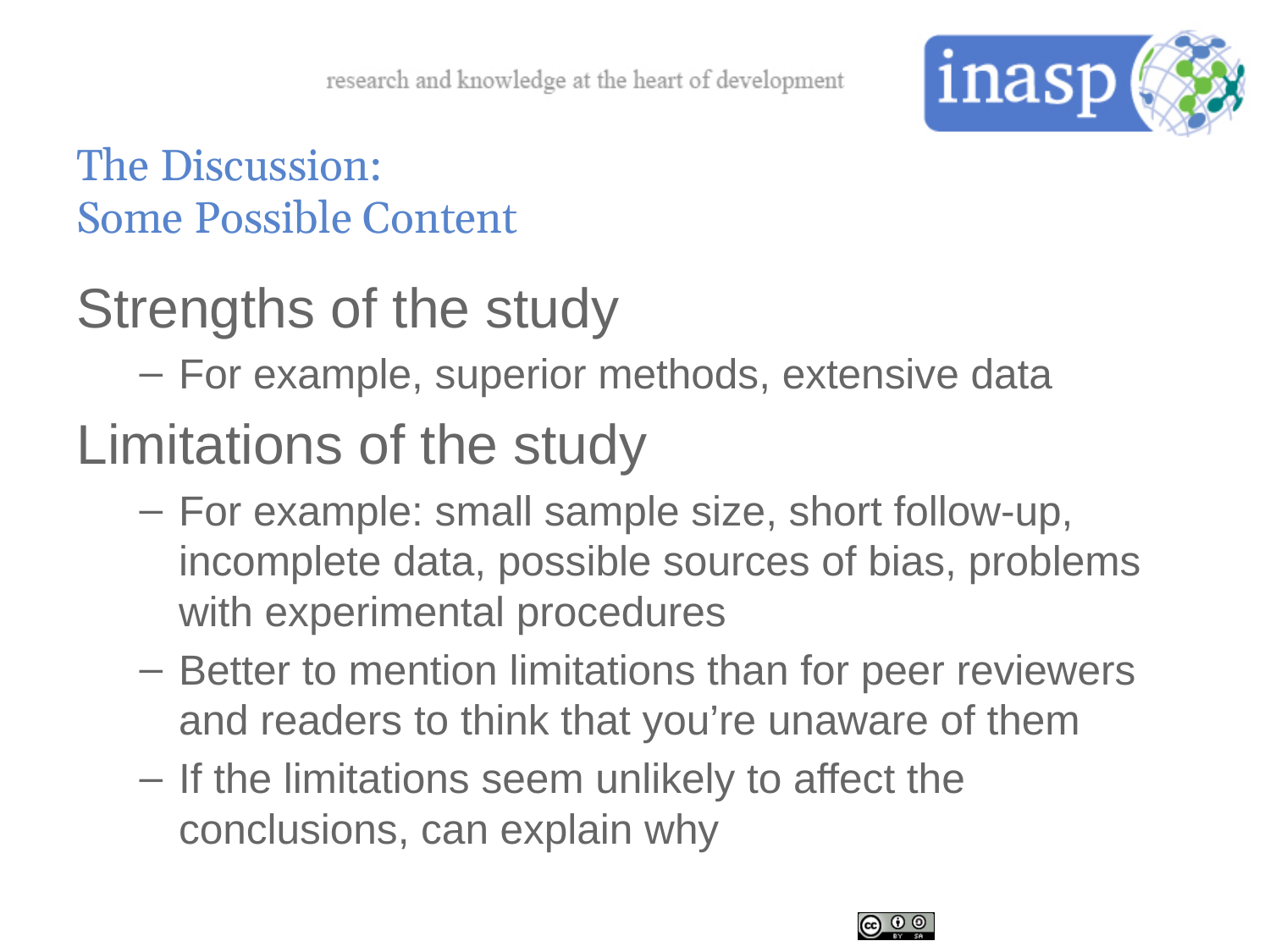

# The Discussion: Some Possible Content
Strengths of the study
For example, superior methods, extensive data
Limitations of the study
For example: small sample size, short follow-up, incomplete data, possible sources of bias, problems with experimental procedures
Better to mention limitations than for peer reviewers and readers to think that you’re unaware of them
If the limitations seem unlikely to affect the conclusions, can explain why